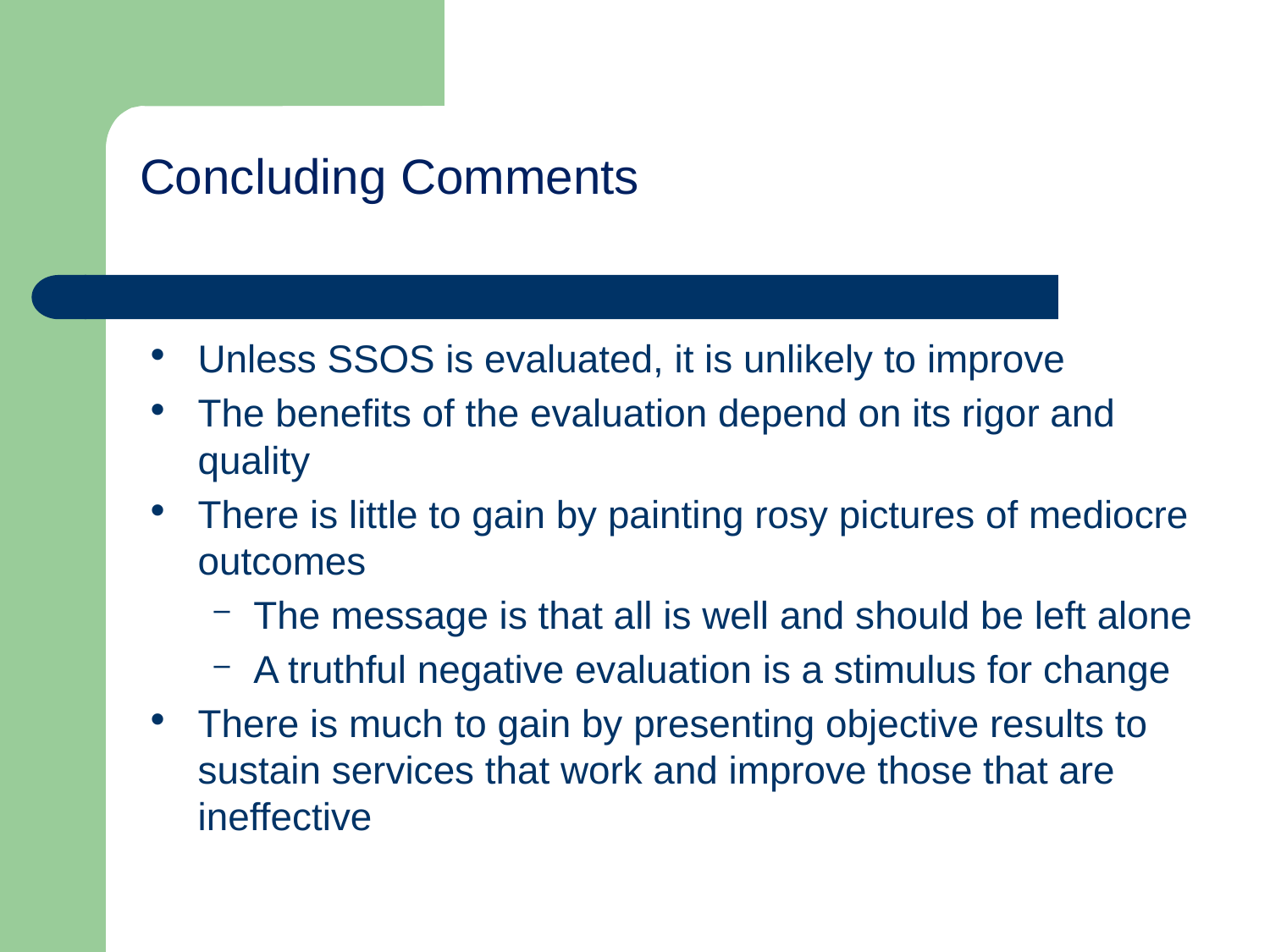

# Concluding Comments
Unless SSOS is evaluated, it is unlikely to improve
The benefits of the evaluation depend on its rigor and quality
There is little to gain by painting rosy pictures of mediocre outcomes
The message is that all is well and should be left alone
A truthful negative evaluation is a stimulus for change
There is much to gain by presenting objective results to sustain services that work and improve those that are ineffective